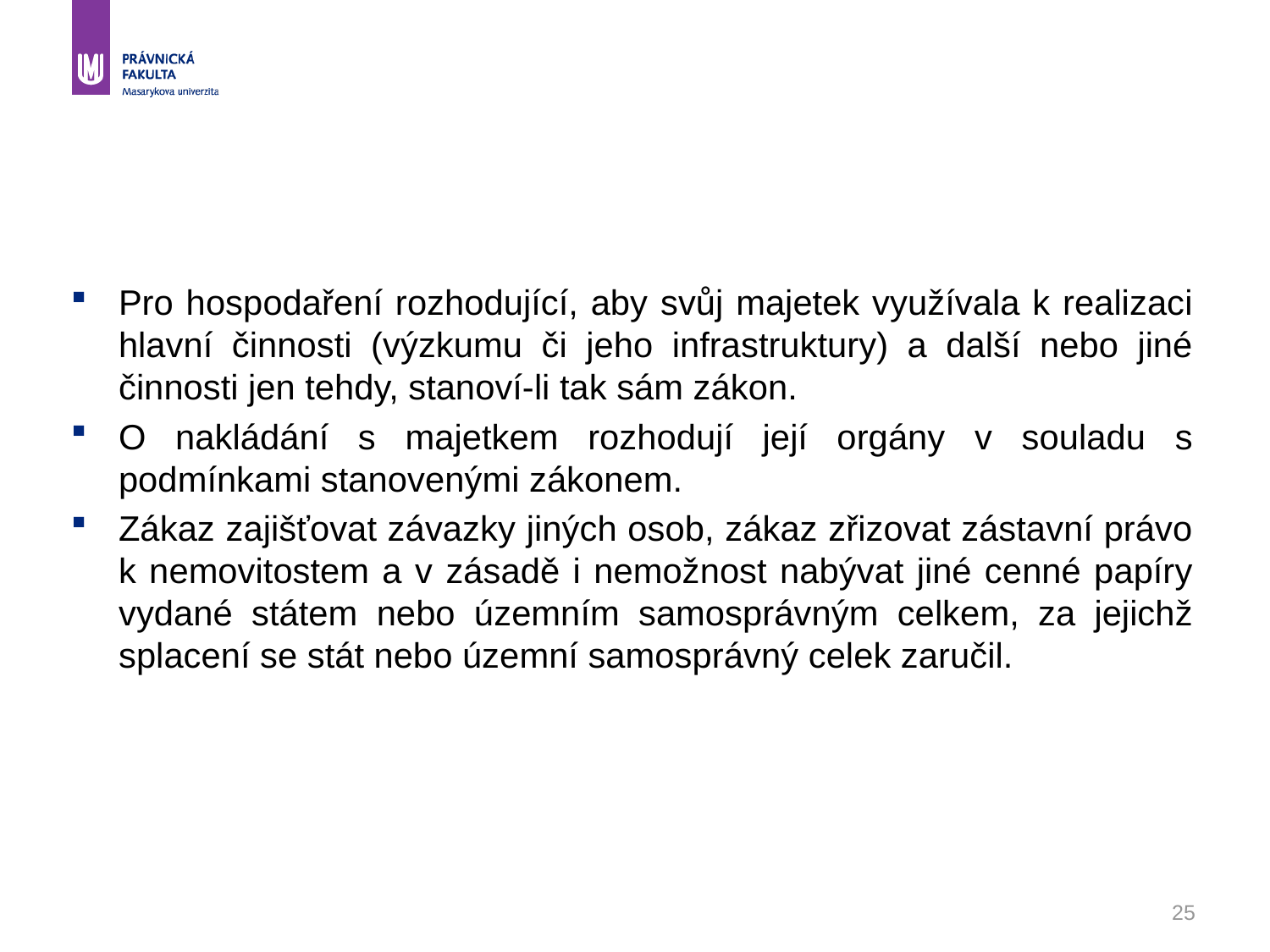

#
Pro hospodaření rozhodující, aby svůj majetek využívala k realizaci hlavní činnosti (výzkumu či jeho infrastruktury) a další nebo jiné činnosti jen tehdy, stanoví-li tak sám zákon.
O nakládání s majetkem rozhodují její orgány v souladu s podmínkami stanovenými zákonem.
Zákaz zajišťovat závazky jiných osob, zákaz zřizovat zástavní právo k nemovitostem a v zásadě i nemožnost nabývat jiné cenné papíry vydané státem nebo územním samosprávným celkem, za jejichž splacení se stát nebo územní samosprávný celek zaručil.

25